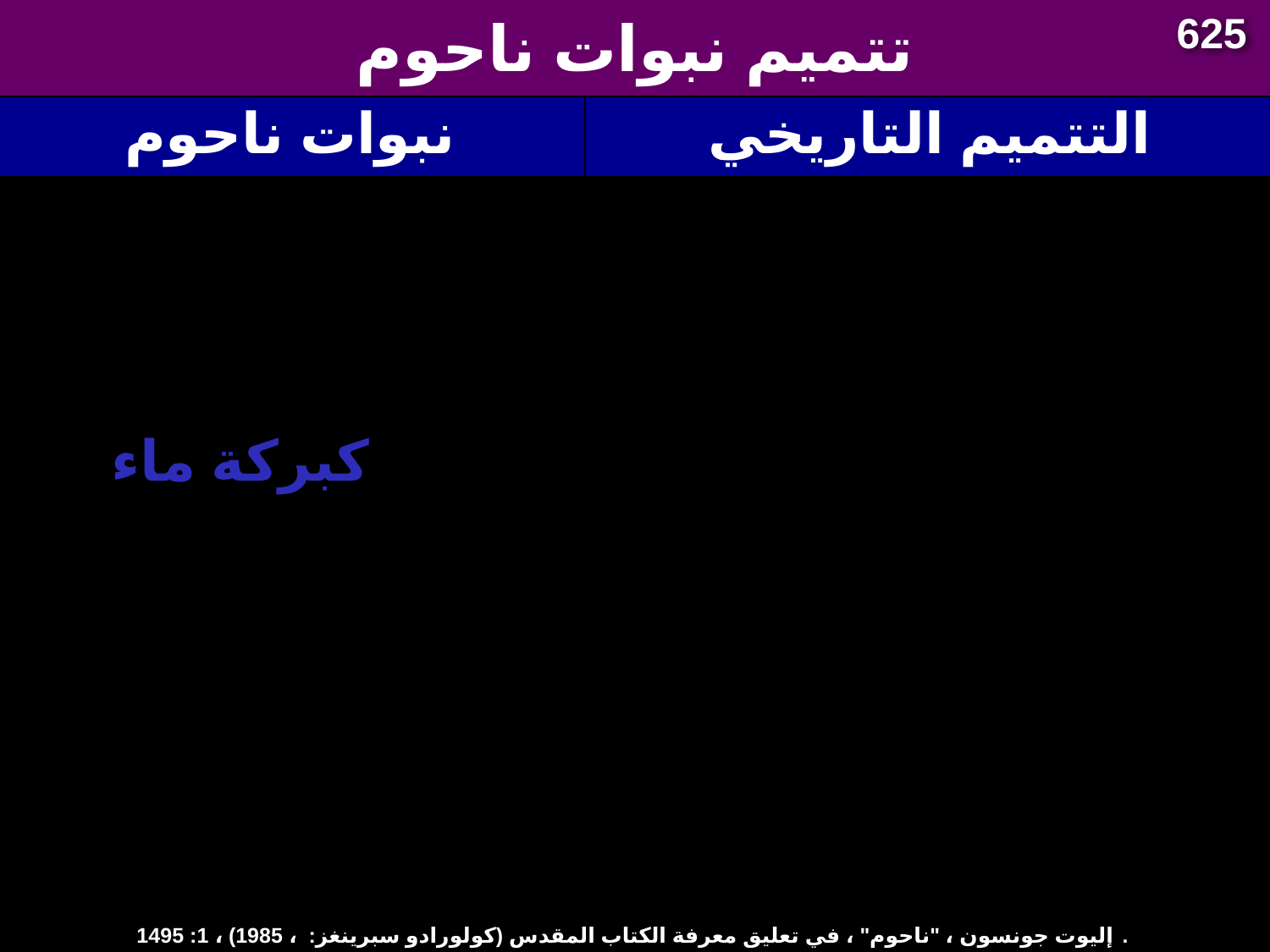

625
# تتميم نبوات ناحوم
| نبوات ناحوم | التتميم التاريخي |
| --- | --- |
| 9. عندما تمسك نينوى سوف يحاول شعبها الهروب (2: 8) : ونينوى كبركة ماء منذ كانت ولكنهم الآن هاربون قفوا قفوا ولا ملتفت | 9. ساردانابالوس (اسم آخر للملك سين شار إشكون) أرسل أبنائه الثلاثة وبناته مع الكثير من الكنوز إلى بافلاغونيا إلى حاكم كاتوس أكثر رعاياه ولاءً (ديودوروس، المكتبة التاريخية 2. 26. 8). |
إليوت جونسون ، "ناحوم" ، في تعليق معرفة الكتاب المقدس (كولورادو سبرينغز:  ، 1985) ، 1: 1495.